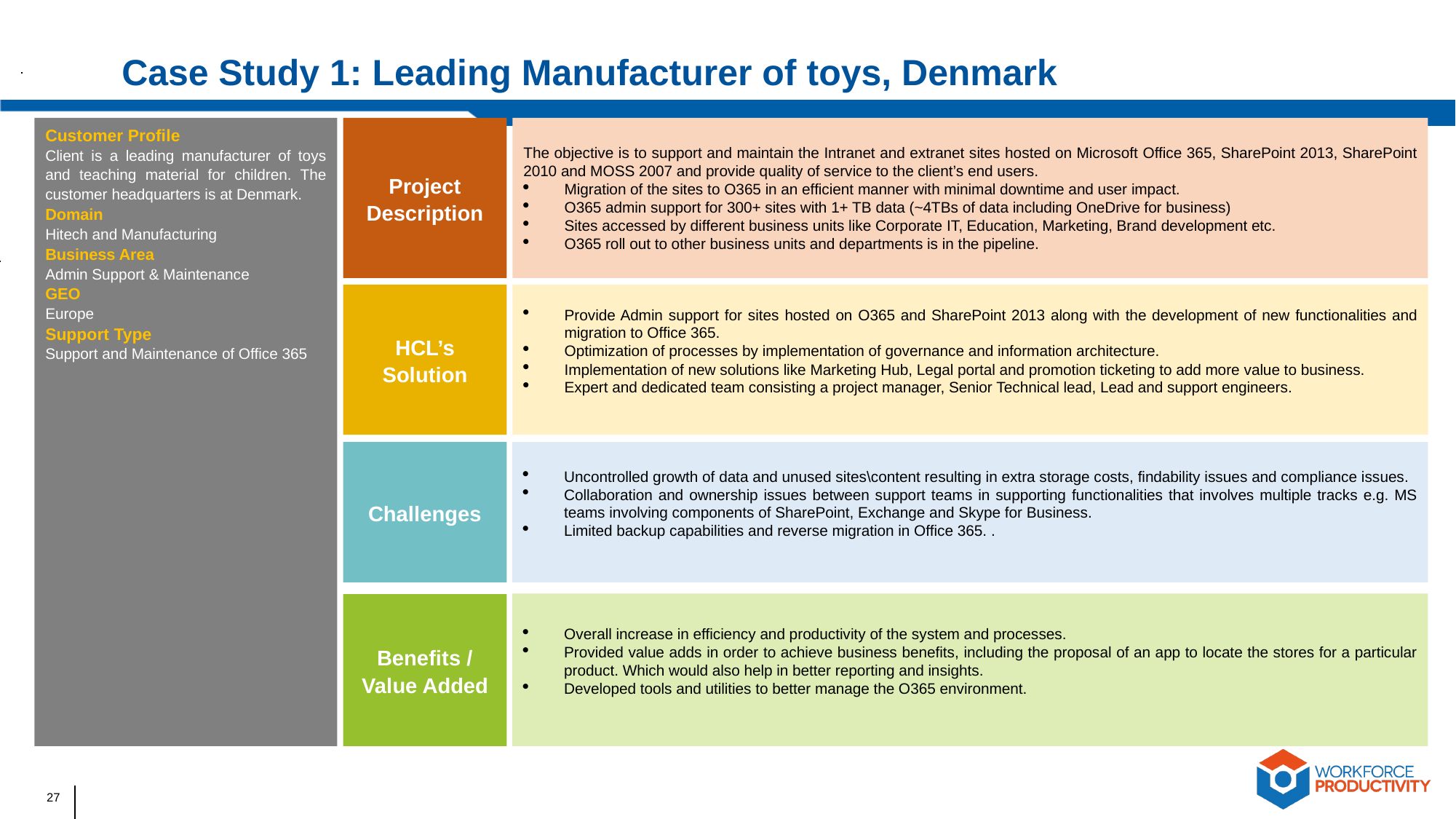

# .
	Case Study 1: Leading Manufacturer of toys, Denmark

Project Description
Customer Profile
Client is a leading manufacturer of toys and teaching material for children. The customer headquarters is at Denmark.
Domain
Hitech and Manufacturing
Business Area
Admin Support & Maintenance
GEO
Europe
Support Type
Support and Maintenance of Office 365
The objective is to support and maintain the Intranet and extranet sites hosted on Microsoft Office 365, SharePoint 2013, SharePoint 2010 and MOSS 2007 and provide quality of service to the client’s end users.
Migration of the sites to O365 in an efficient manner with minimal downtime and user impact.
O365 admin support for 300+ sites with 1+ TB data (~4TBs of data including OneDrive for business)
Sites accessed by different business units like Corporate IT, Education, Marketing, Brand development etc.
O365 roll out to other business units and departments is in the pipeline.

HCL’s Solution
Provide Admin support for sites hosted on O365 and SharePoint 2013 along with the development of new functionalities and migration to Office 365.
Optimization of processes by implementation of governance and information architecture.
Implementation of new solutions like Marketing Hub, Legal portal and promotion ticketing to add more value to business.
Expert and dedicated team consisting a project manager, Senior Technical lead, Lead and support engineers.

Challenges
Uncontrolled growth of data and unused sites\content resulting in extra storage costs, findability issues and compliance issues.
Collaboration and ownership issues between support teams in supporting functionalities that involves multiple tracks e.g. MS teams involving components of SharePoint, Exchange and Skype for Business.
Limited backup capabilities and reverse migration in Office 365. .

Overall increase in efficiency and productivity of the system and processes.
Provided value adds in order to achieve business benefits, including the proposal of an app to locate the stores for a particular product. Which would also help in better reporting and insights.
Developed tools and utilities to better manage the O365 environment.

Benefits / Value Added